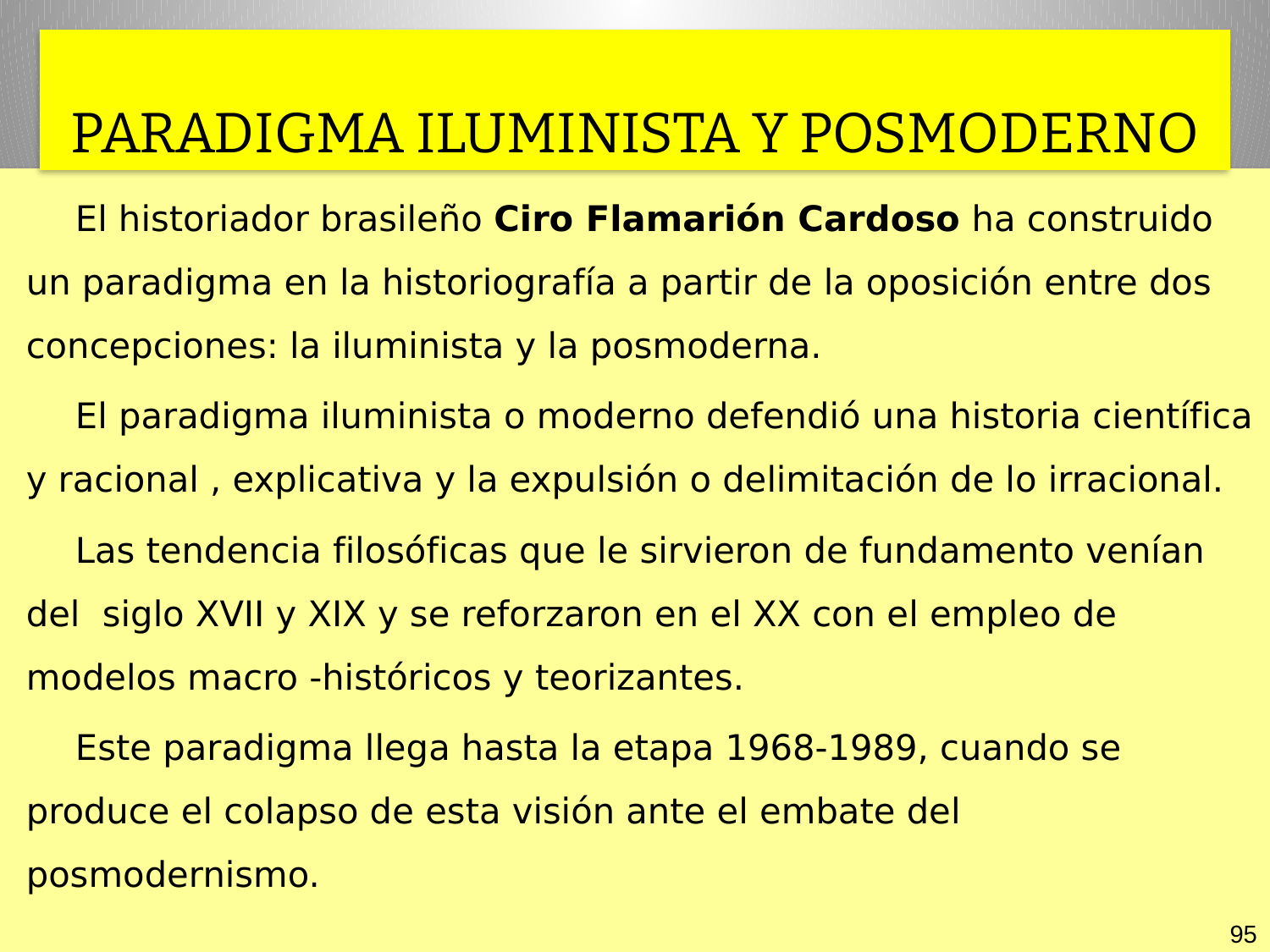

# PARADIGMA ILUMINISTA Y POSMODERNO
El historiador brasileño Ciro Flamarión Cardoso ha construido  un paradigma en la historiografía a partir de la oposición entre dos concepciones: la iluminista y la posmoderna.
El paradigma iluminista o moderno defendió una historia científica y racional , explicativa y la expulsión o delimitación de lo irracional.
Las tendencia filosóficas que le sirvieron de fundamento venían del  siglo XVII y XIX y se reforzaron en el XX con el empleo de modelos macro -históricos y teorizantes.
Este paradigma llega hasta la etapa 1968-1989, cuando se produce el colapso de esta visión ante el embate del posmodernismo.

95